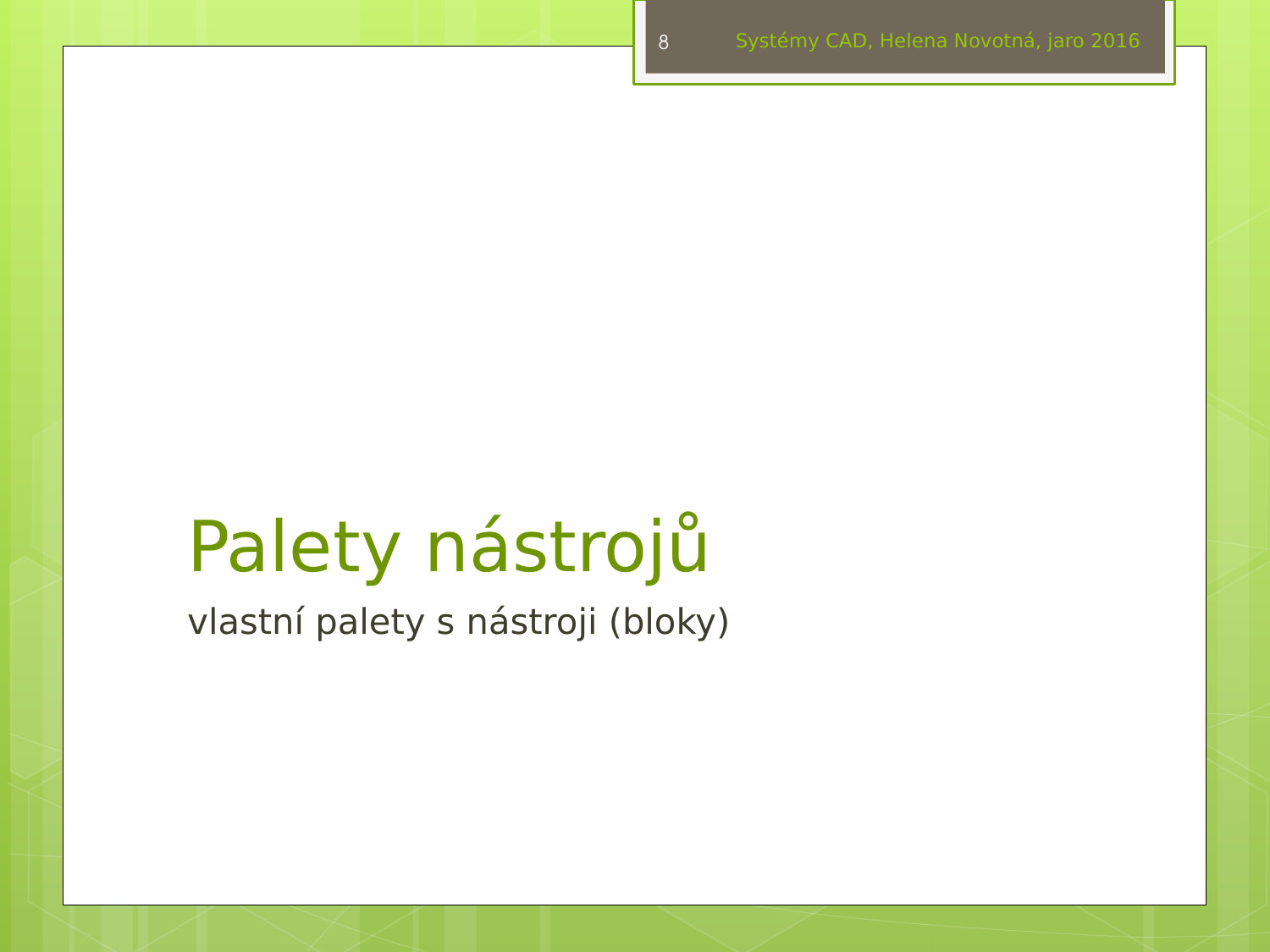

Systémy CAD, Helena Novotná, jaro 2016
8
# Palety nástrojů
vlastní palety s nástroji (bloky)